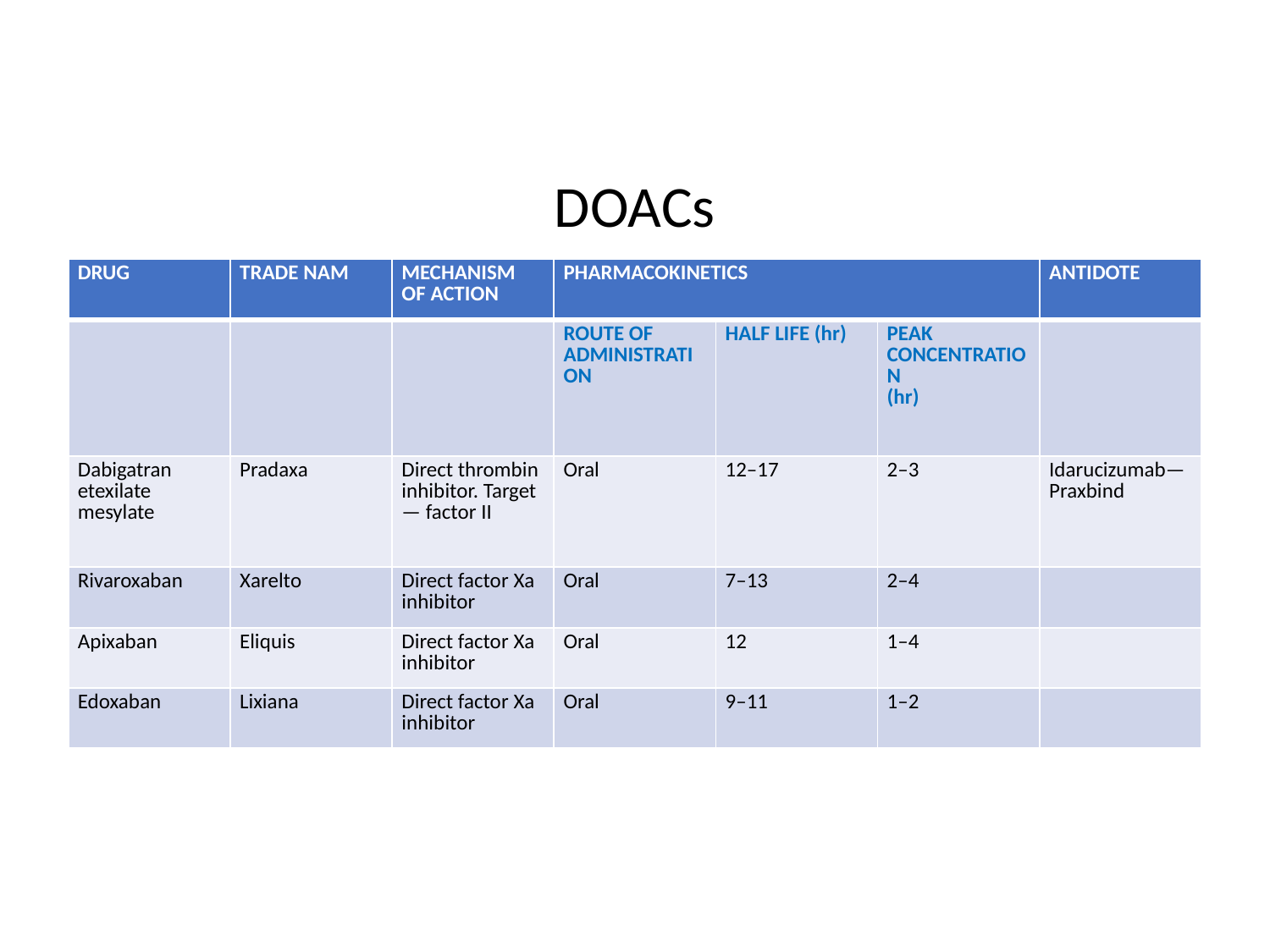

# DOACs
| DRUG | TRADE NAM | MECHANISM OF ACTION | PHARMACOKINETICS |  |  | ANTIDOTE |
| --- | --- | --- | --- | --- | --- | --- |
|  |  |  | ROUTE OF ADMINISTRATION | HALF LIFE (hr) | PEAK CONCENTRATION (hr) |  |
| Dabigatran etexilate mesylate | Pradaxa | Direct thrombin inhibitor. Target— factor II | Oral | 12–17 | 2–3 | Idarucizumab— Praxbind |
| Rivaroxaban | Xarelto | Direct factor Xa inhibitor | Oral | 7–13 | 2–4 |  |
| Apixaban | Eliquis | Direct factor Xa inhibitor | Oral | 12 | 1–4 |  |
| Edoxaban | Lixiana | Direct factor Xa inhibitor | Oral | 9–11 | 1–2 |  |